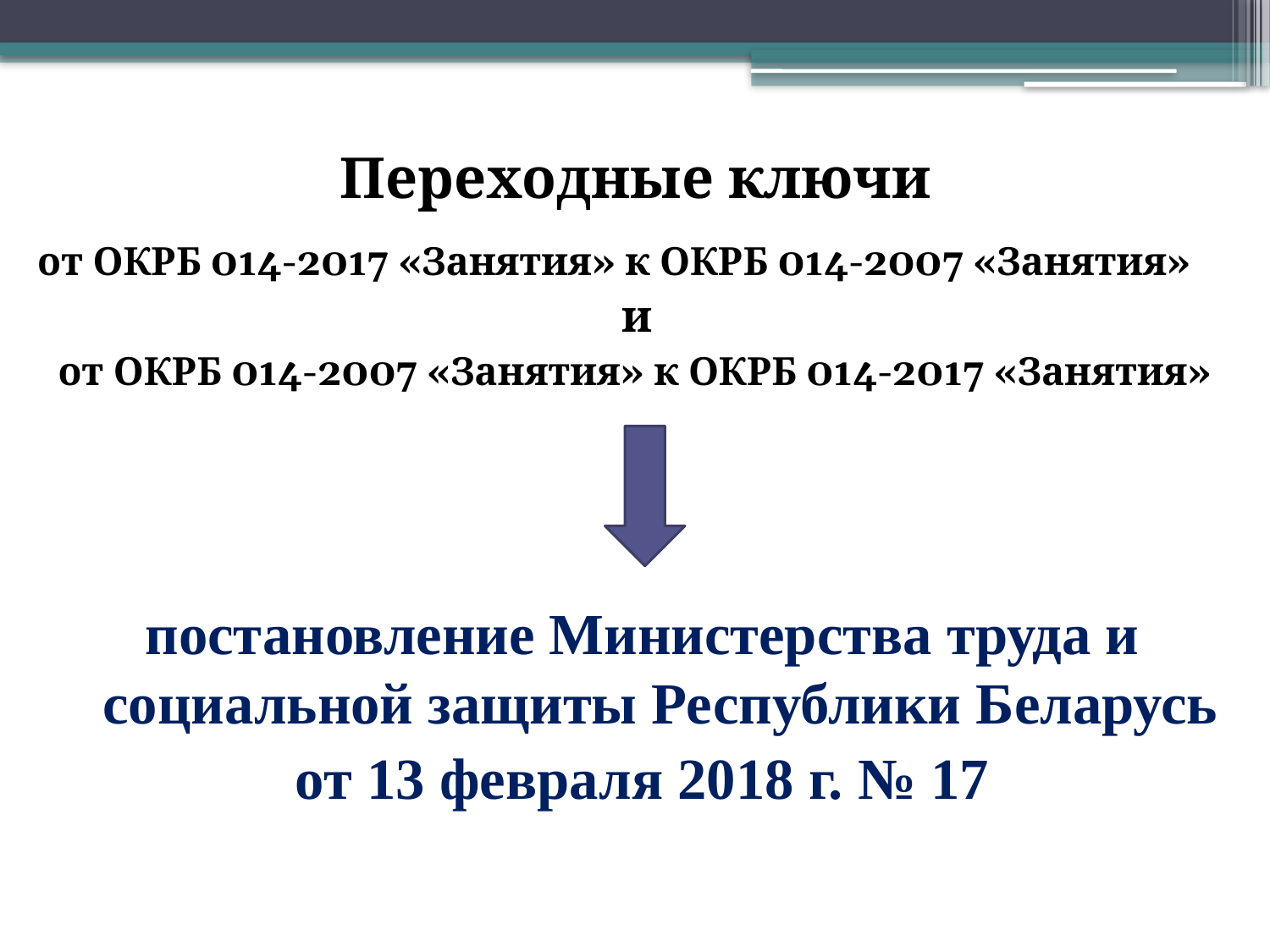

Переходные ключи
от ОКРБ 014-2017 «Занятия» к ОКРБ 014-2007 «Занятия»
и
от ОКРБ 014-2007 «Занятия» к ОКРБ 014-2017 «Занятия»

постановление Министерства труда и социальной защиты Республики Беларусь
от 13 февраля 2018 г. № 17